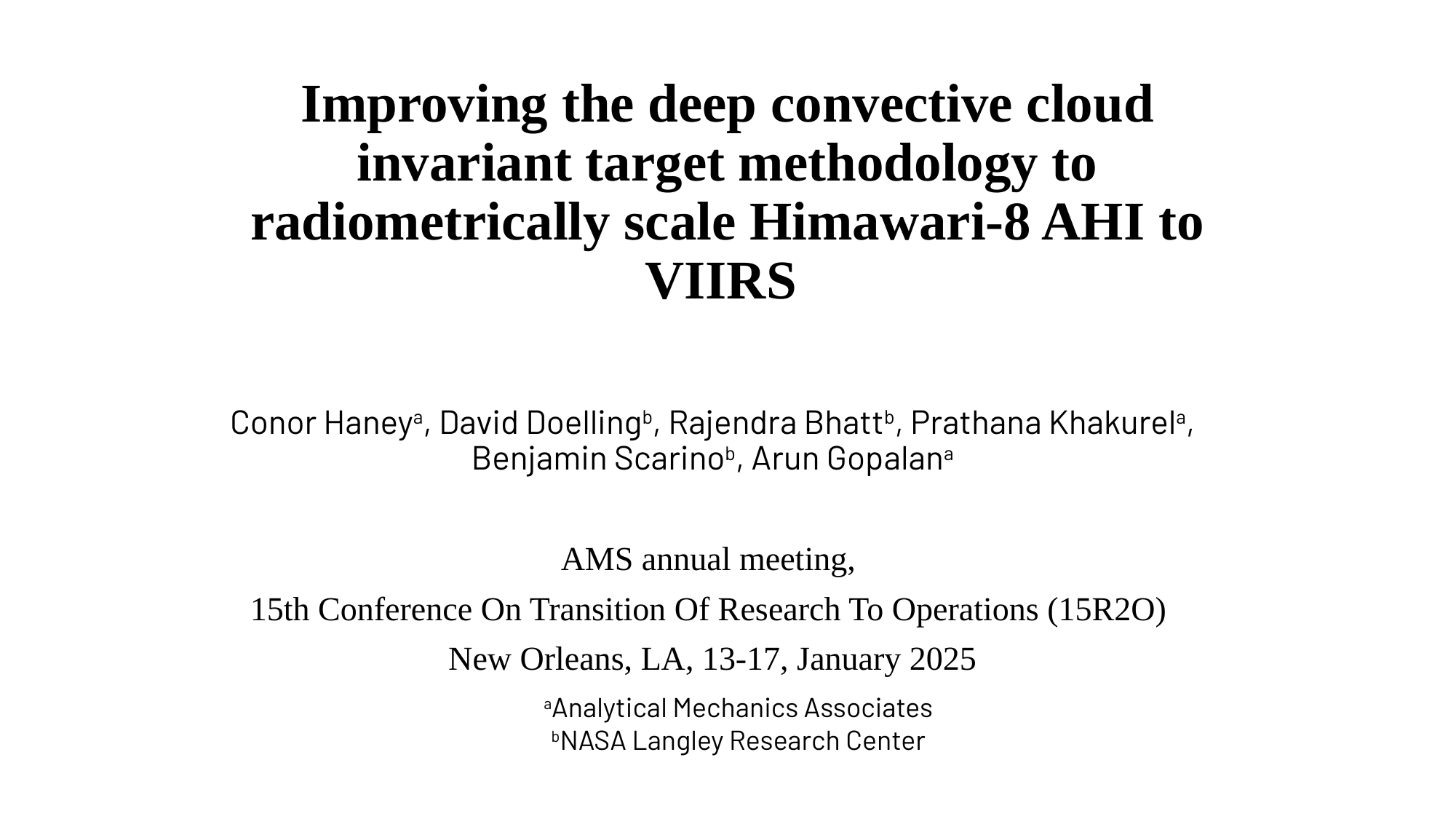

# Improving the deep convective cloud invariant target methodology to radiometrically scale Himawari-8 AHI to VIIRS
Conor Haneya, David Doellingb, Rajendra Bhattb, Prathana Khakurela, Benjamin Scarinob, Arun Gopalana

AMS annual meeting,
15th Conference On Transition Of Research To Operations (15R2O)
New Orleans, LA, 13-17, January 2025
aAnalytical Mechanics Associates
bNASA Langley Research Center